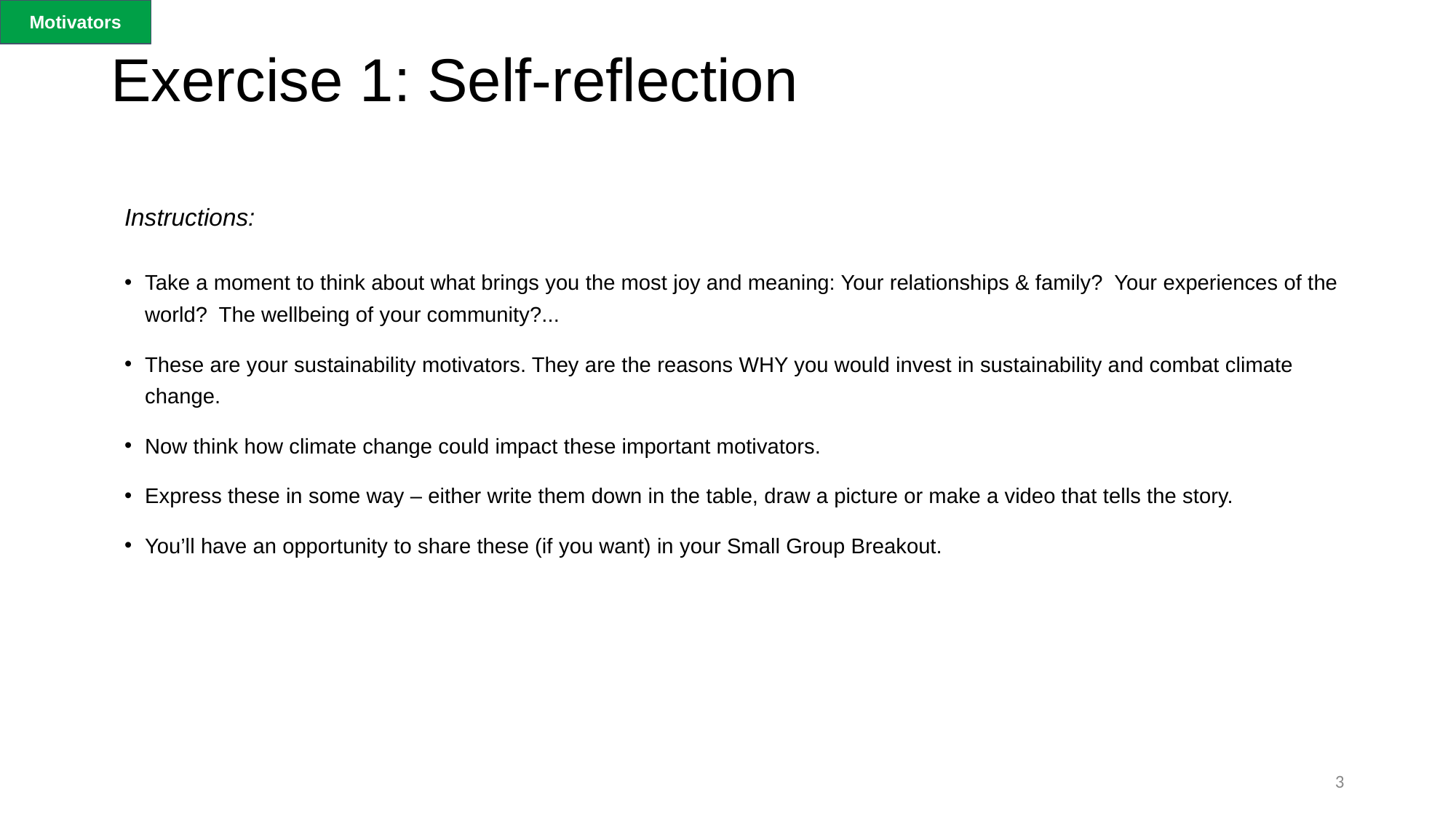

Motivators
# Exercise 1: Self-reflection
Instructions:

Take a moment to think about what brings you the most joy and meaning: Your relationships & family?  Your experiences of the world?  The wellbeing of your community?...

These are your sustainability motivators. They are the reasons WHY you would invest in sustainability and combat climate change.

Now think how climate change could impact these important motivators.

Express these in some way – either write them down in the table, draw a picture or make a video that tells the story.

You’ll have an opportunity to share these (if you want) in your Small Group Breakout.

3